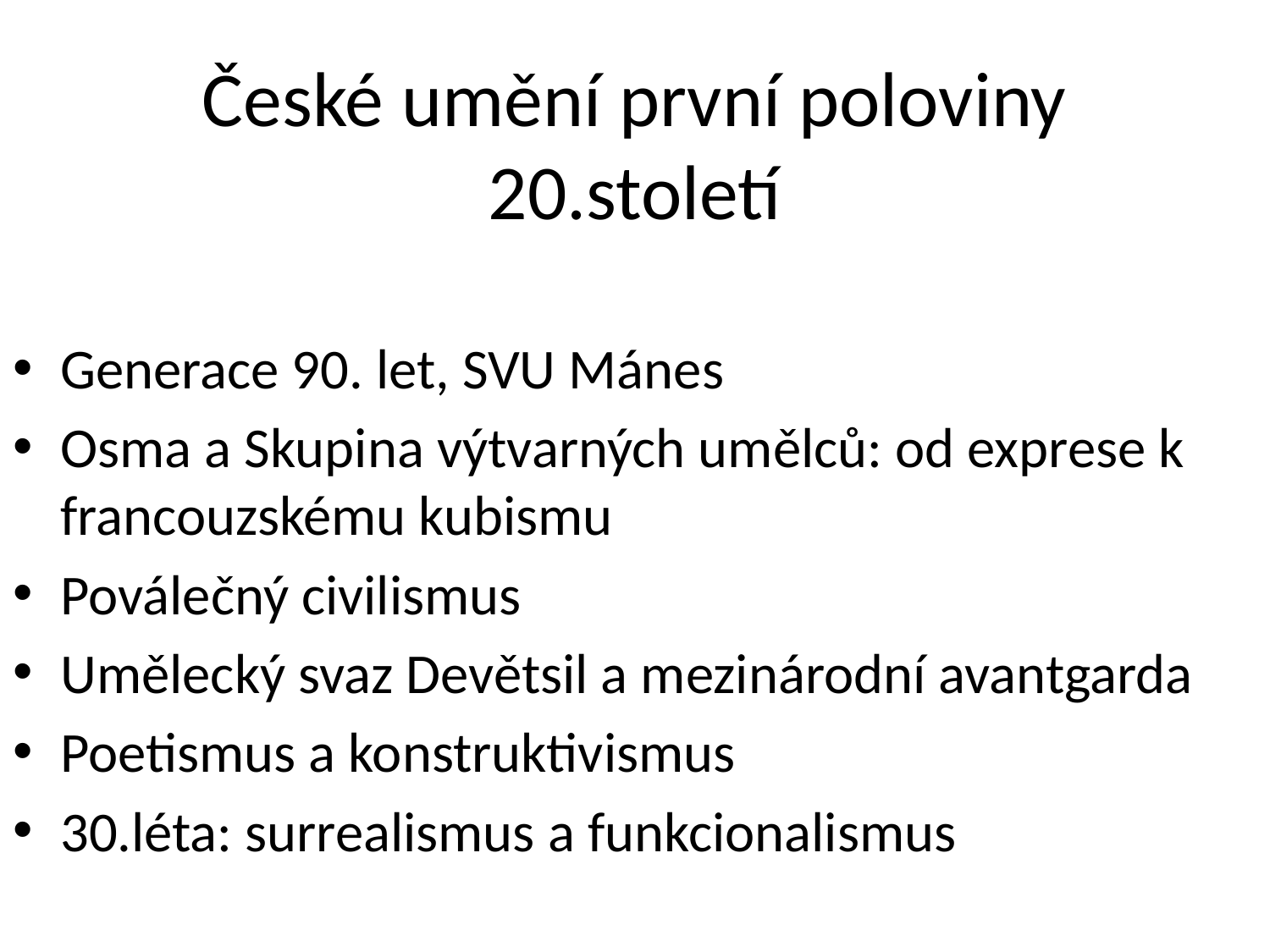

# České umění první poloviny 20.století
Generace 90. let, SVU Mánes
Osma a Skupina výtvarných umělců: od exprese k francouzskému kubismu
Poválečný civilismus
Umělecký svaz Devětsil a mezinárodní avantgarda
Poetismus a konstruktivismus
30.léta: surrealismus a funkcionalismus